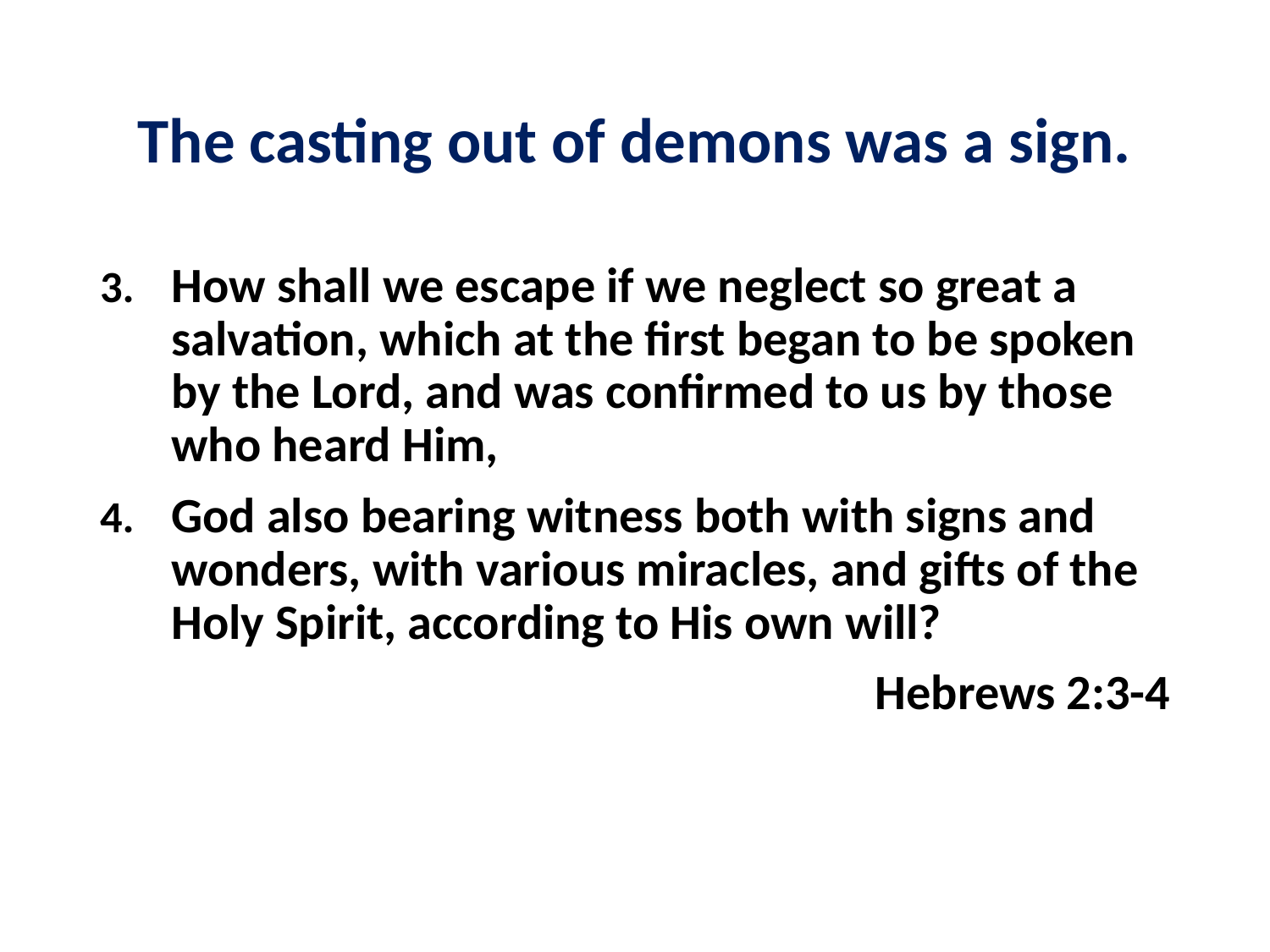

# The casting out of demons was a sign.
How shall we escape if we neglect so great a salvation, which at the first began to be spoken by the Lord, and was confirmed to us by those who heard Him,
God also bearing witness both with signs and wonders, with various miracles, and gifts of the Holy Spirit, according to His own will?
Hebrews 2:3-4